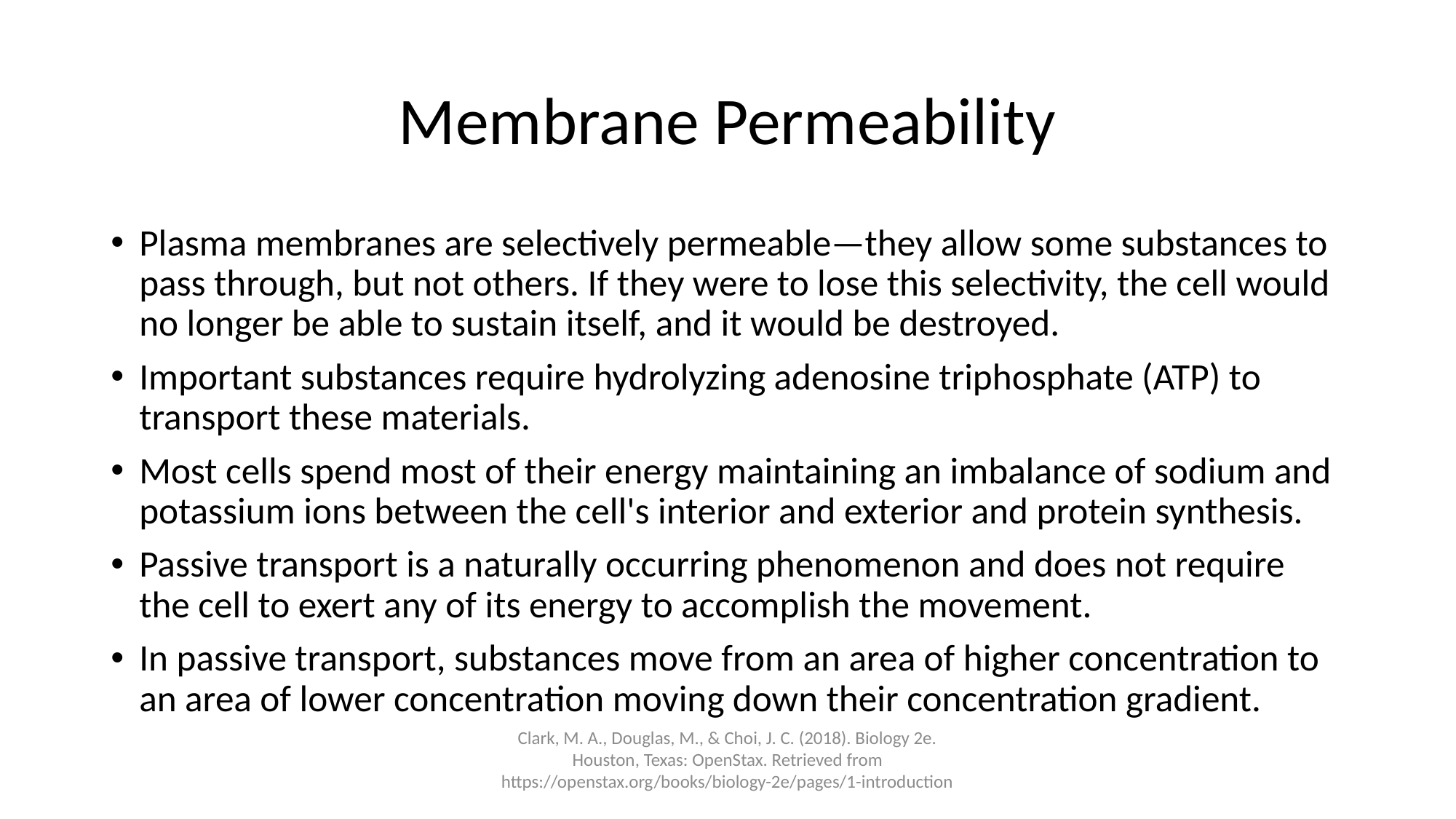

# Membrane Permeability
Plasma membranes are selectively permeable—they allow some substances to pass through, but not others. If they were to lose this selectivity, the cell would no longer be able to sustain itself, and it would be destroyed.
Important substances require hydrolyzing adenosine triphosphate (ATP) to transport these materials.
Most cells spend most of their energy maintaining an imbalance of sodium and potassium ions between the cell's interior and exterior and protein synthesis.
Passive transport is a naturally occurring phenomenon and does not require the cell to exert any of its energy to accomplish the movement.
In passive transport, substances move from an area of higher concentration to an area of lower concentration moving down their concentration gradient.
Clark, M. A., Douglas, M., & Choi, J. C. (2018). Biology 2e. Houston, Texas: OpenStax. Retrieved from https://openstax.org/books/biology-2e/pages/1-introduction